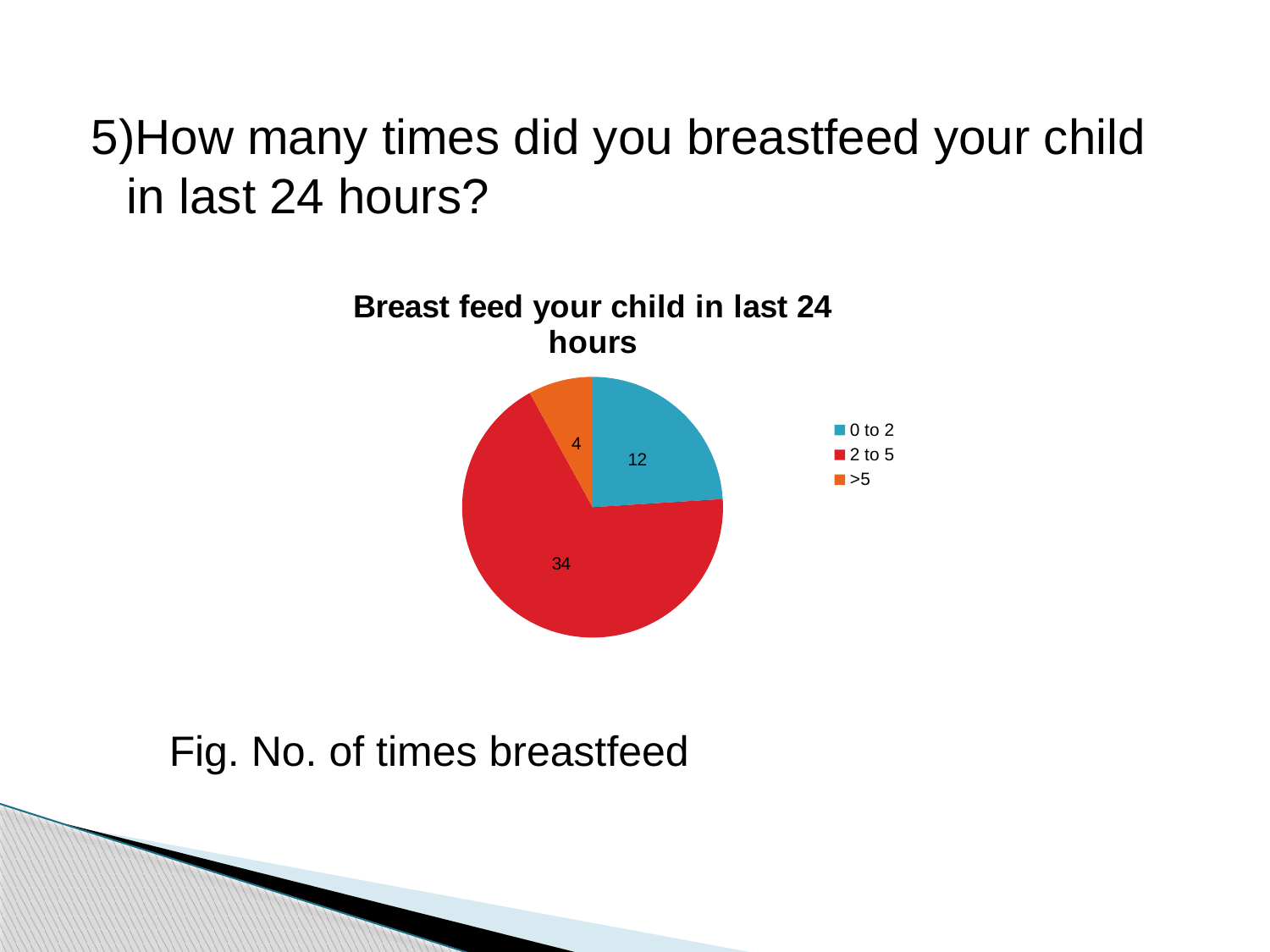

5)How many times did you breastfeed your child in last 24 hours?

        Fig. No. of times breastfeed

### Chart: Breast feed your child in last 24 hours

| Category |  |
|---|---|
| 0 to 2 | 12.0 |
| 2 to 5 | 34.0 |
| >5 | 4.0 |